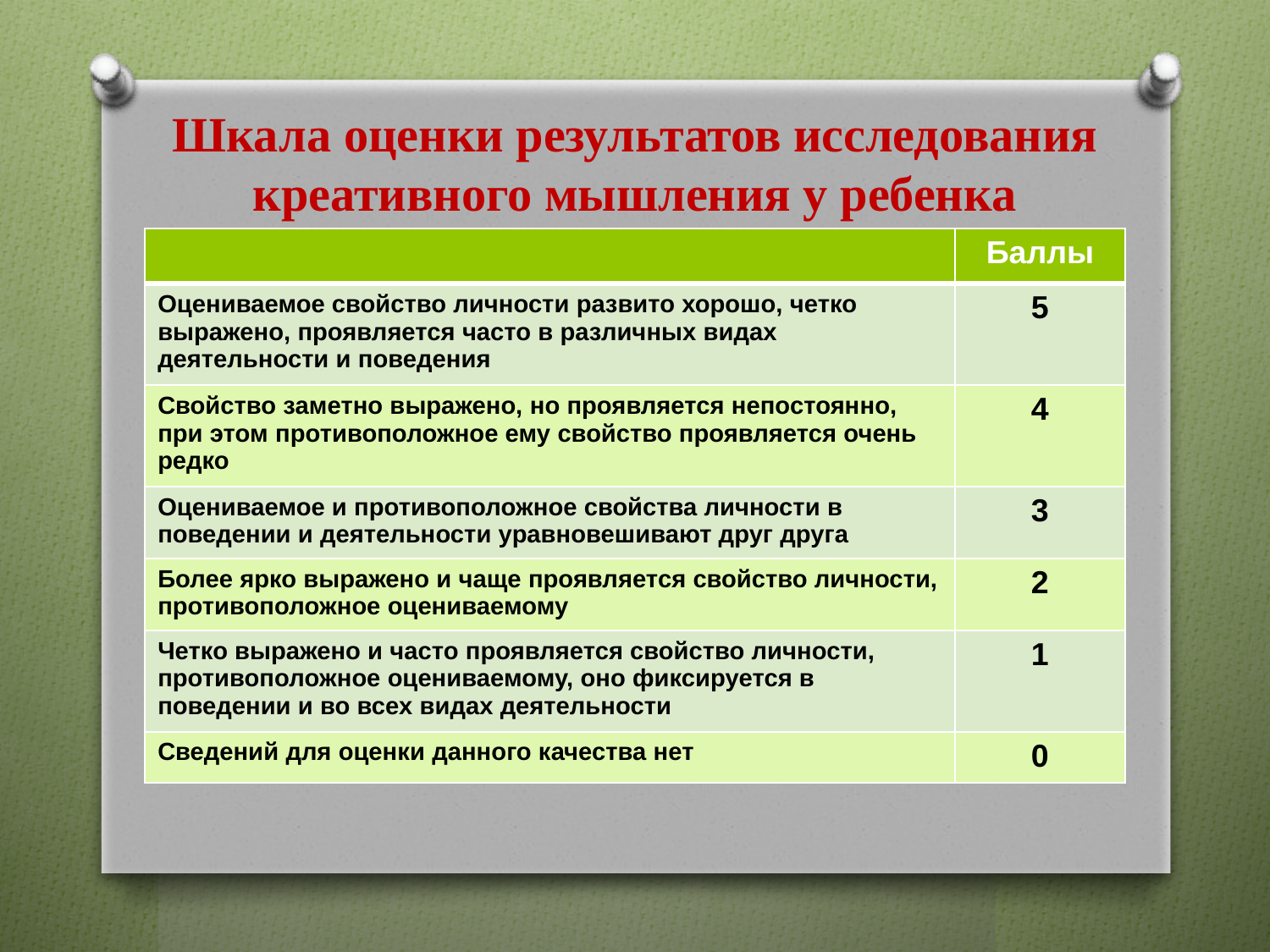

Шкала оценки результатов исследования креативного мышления у ребенка
|  | Баллы |
| --- | --- |
| Оцениваемое свойство личности развито хорошо, четко выражено, проявляется часто в различных видах деятельности и поведения | 5 |
| Свойство заметно выражено, но проявляется непостоянно, при этом противоположное ему свойство проявляется очень редко | 4 |
| Оцениваемое и противоположное свойства личности в поведении и деятельности уравновешивают друг друга | 3 |
| Более ярко выражено и чаще проявляется свойство личности, противоположное оцениваемому | 2 |
| Четко выражено и часто проявляется свойство личности, противоположное оцениваемому, оно фиксируется в поведении и во всех видах деятельности | 1 |
| Сведений для оценки данного качества нет | 0 |